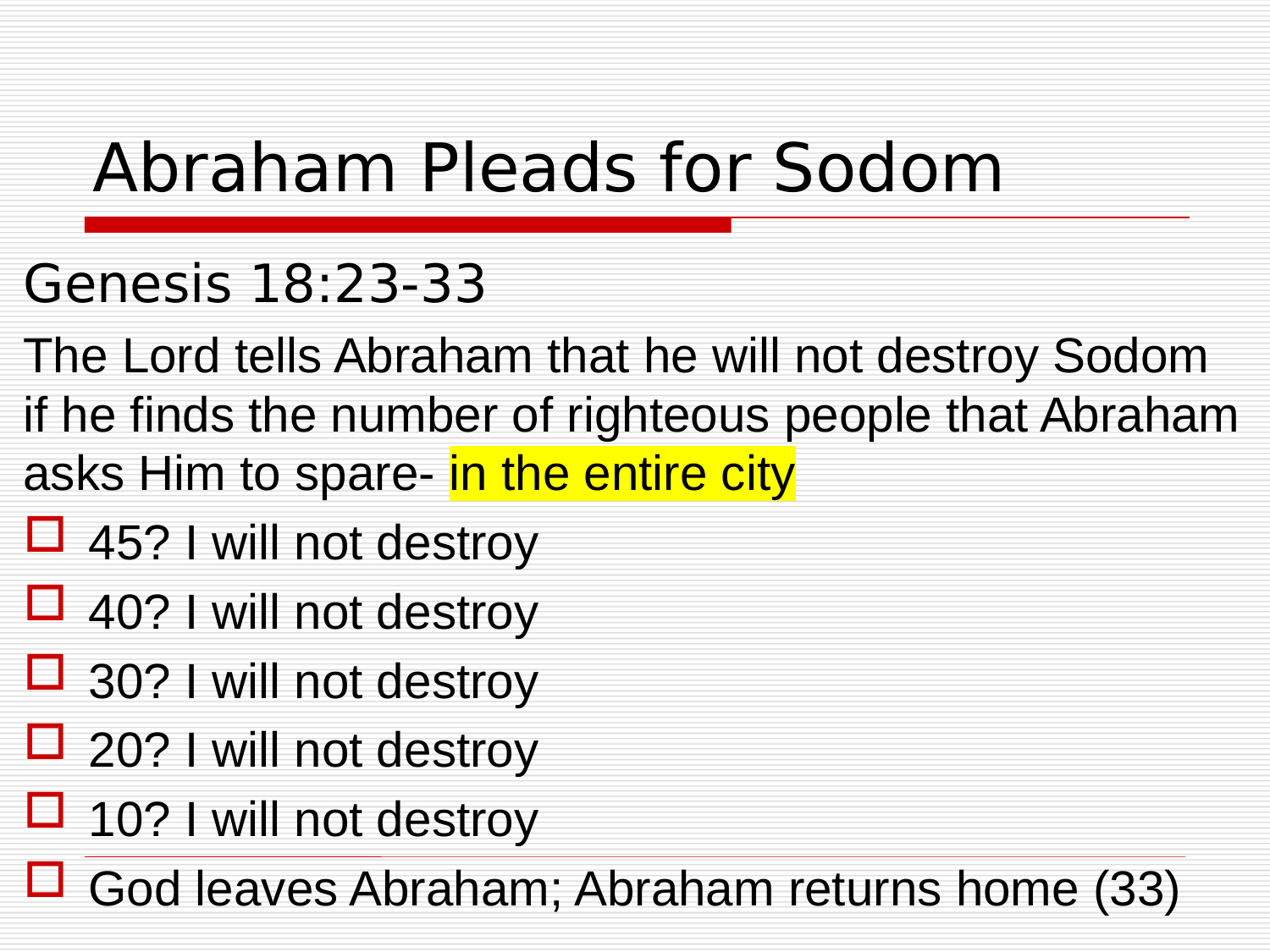

# Abraham Pleads for Sodom
Genesis 18:23-33
The Lord tells Abraham that he will not destroy Sodom if he finds the number of righteous people that Abraham asks Him to spare- in the entire city
45? I will not destroy
40? I will not destroy
30? I will not destroy
20? I will not destroy
10? I will not destroy
God leaves Abraham; Abraham returns home (33)